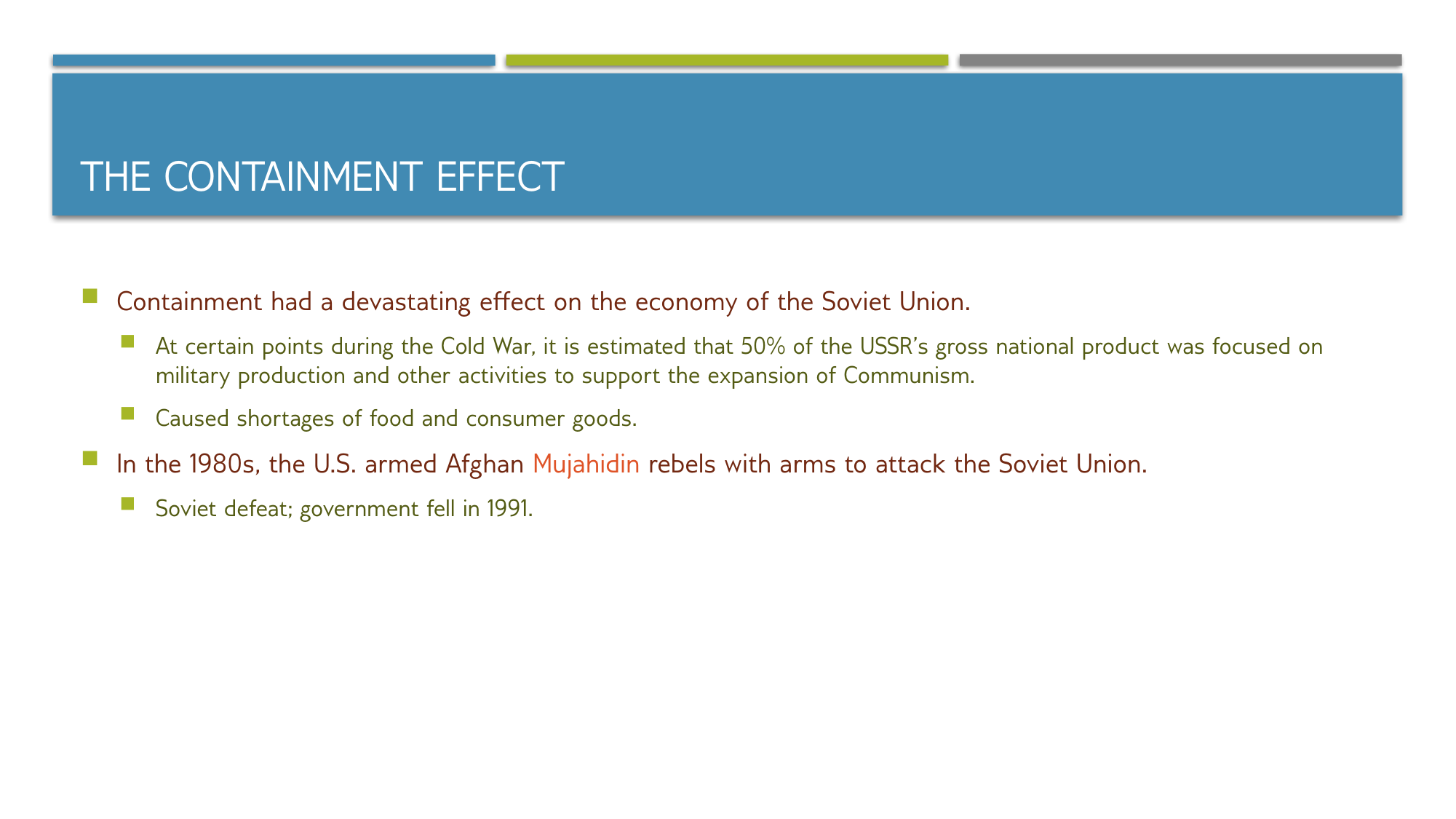

# The Containment Effect
Containment had a devastating effect on the economy of the Soviet Union.
At certain points during the Cold War, it is estimated that 50% of the USSR’s gross national product was focused on military production and other activities to support the expansion of Communism.
Caused shortages of food and consumer goods.
In the 1980s, the U.S. armed Afghan Mujahidin rebels with arms to attack the Soviet Union.
Soviet defeat; government fell in 1991.